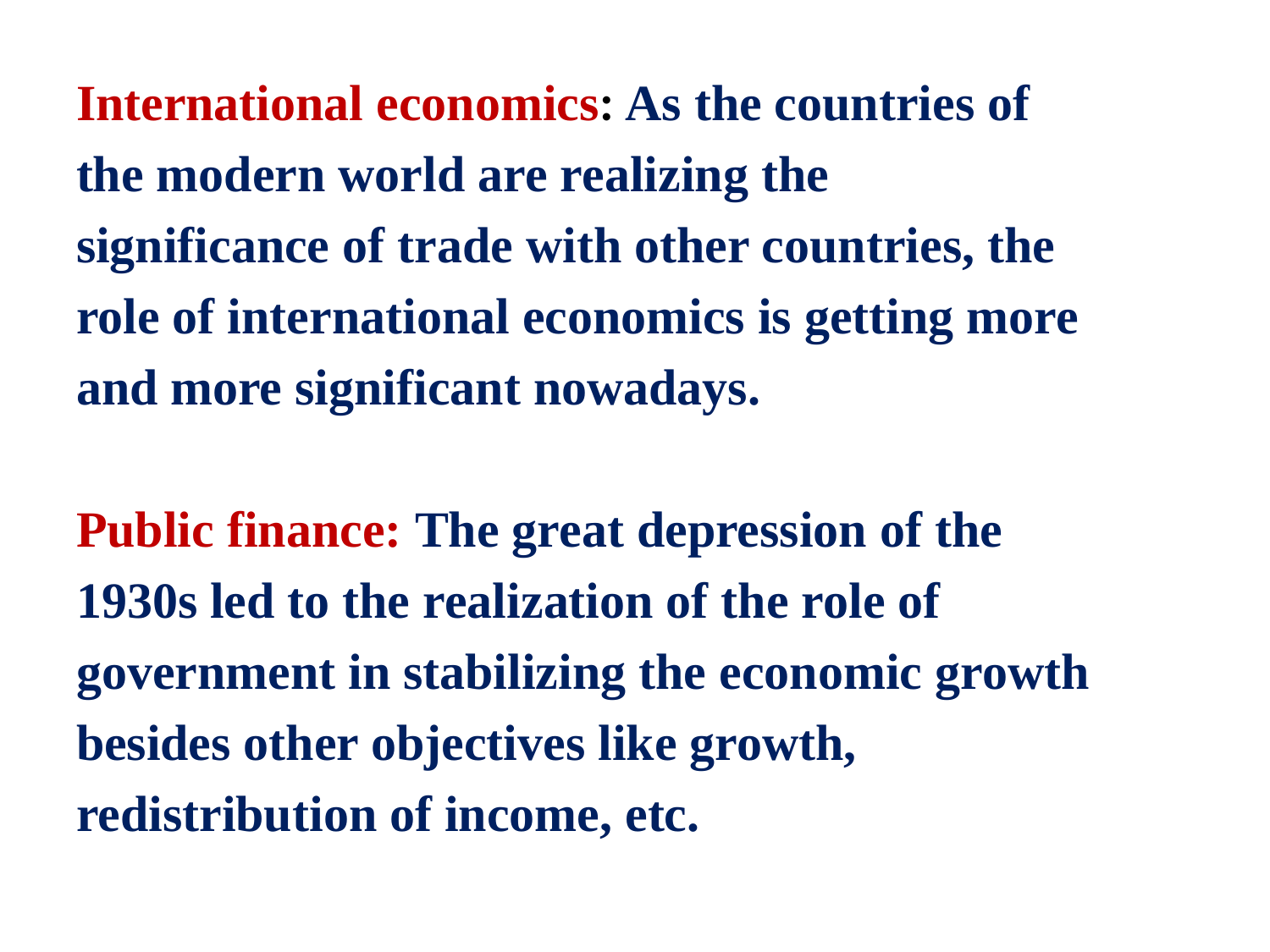

International economics: As the countries of
the modern world are realizing the
significance of trade with other countries, the
role of international economics is getting more
and more significant nowadays.

Public finance: The great depression of the
1930s led to the realization of the role of
government in stabilizing the economic growth
besides other objectives like growth,
redistribution of income, etc.